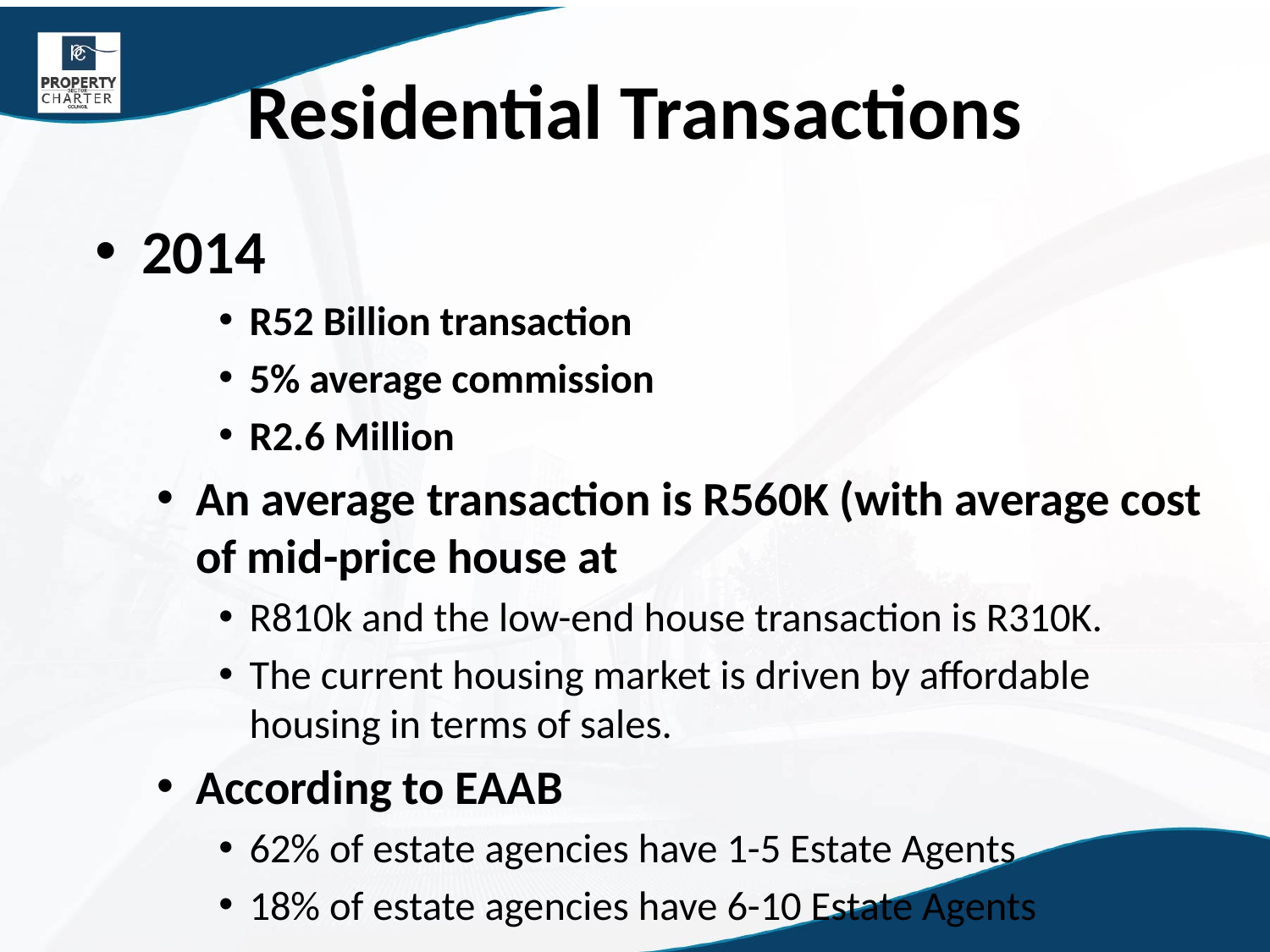

# Residential Transactions
2014
R52 Billion transaction
5% average commission
R2.6 Million
An average transaction is R560K (with average cost of mid-price house at
R810k and the low-end house transaction is R310K.
The current housing market is driven by affordable housing in terms of sales.
According to EAAB
62% of estate agencies have 1-5 Estate Agents
18% of estate agencies have 6-10 Estate Agents